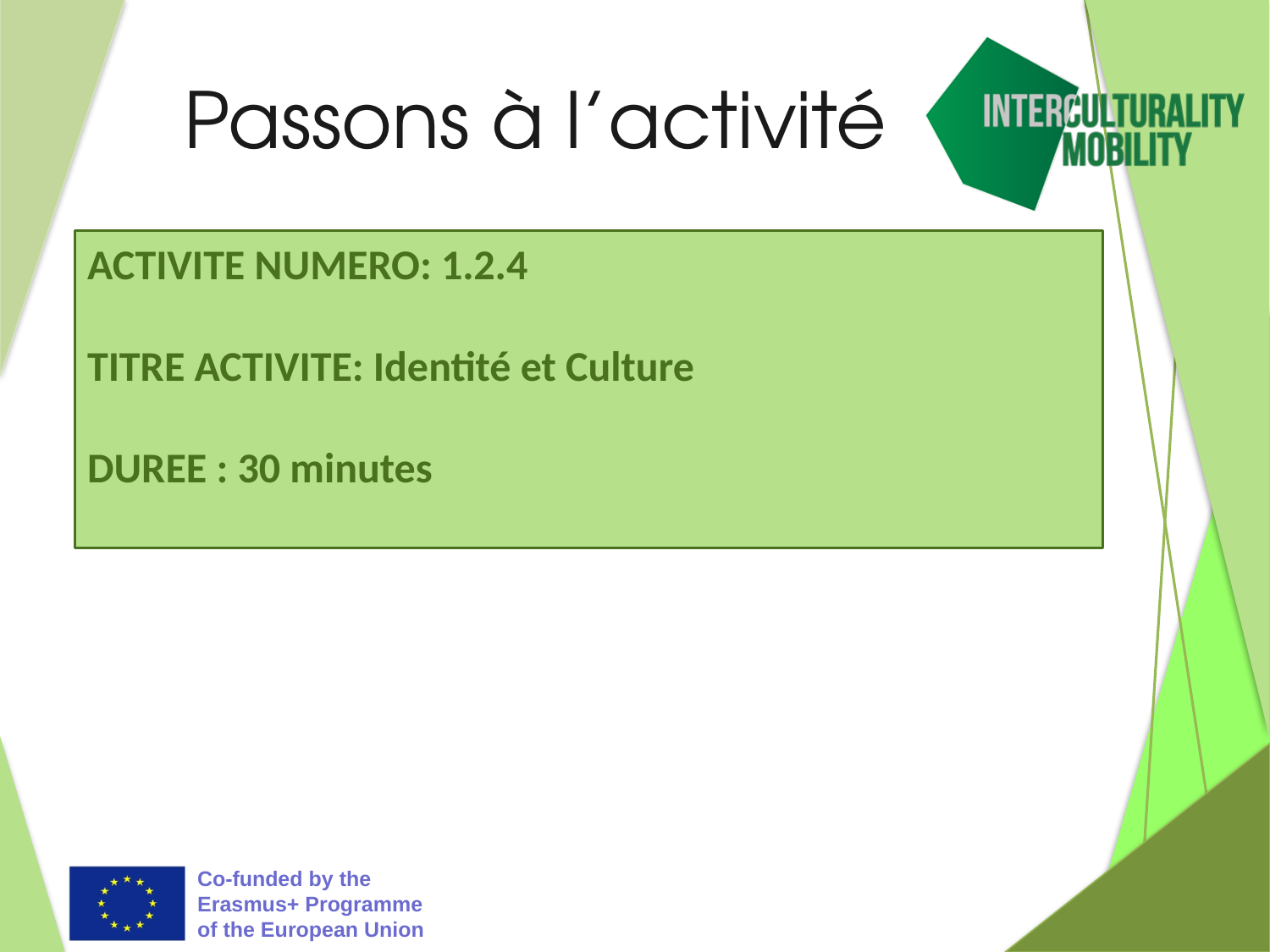

# Passons à l’activité
ACTIVITE NUMERO: 1.2.4

TITRE ACTIVITE: Identité et Culture

DUREE : 30 minutes